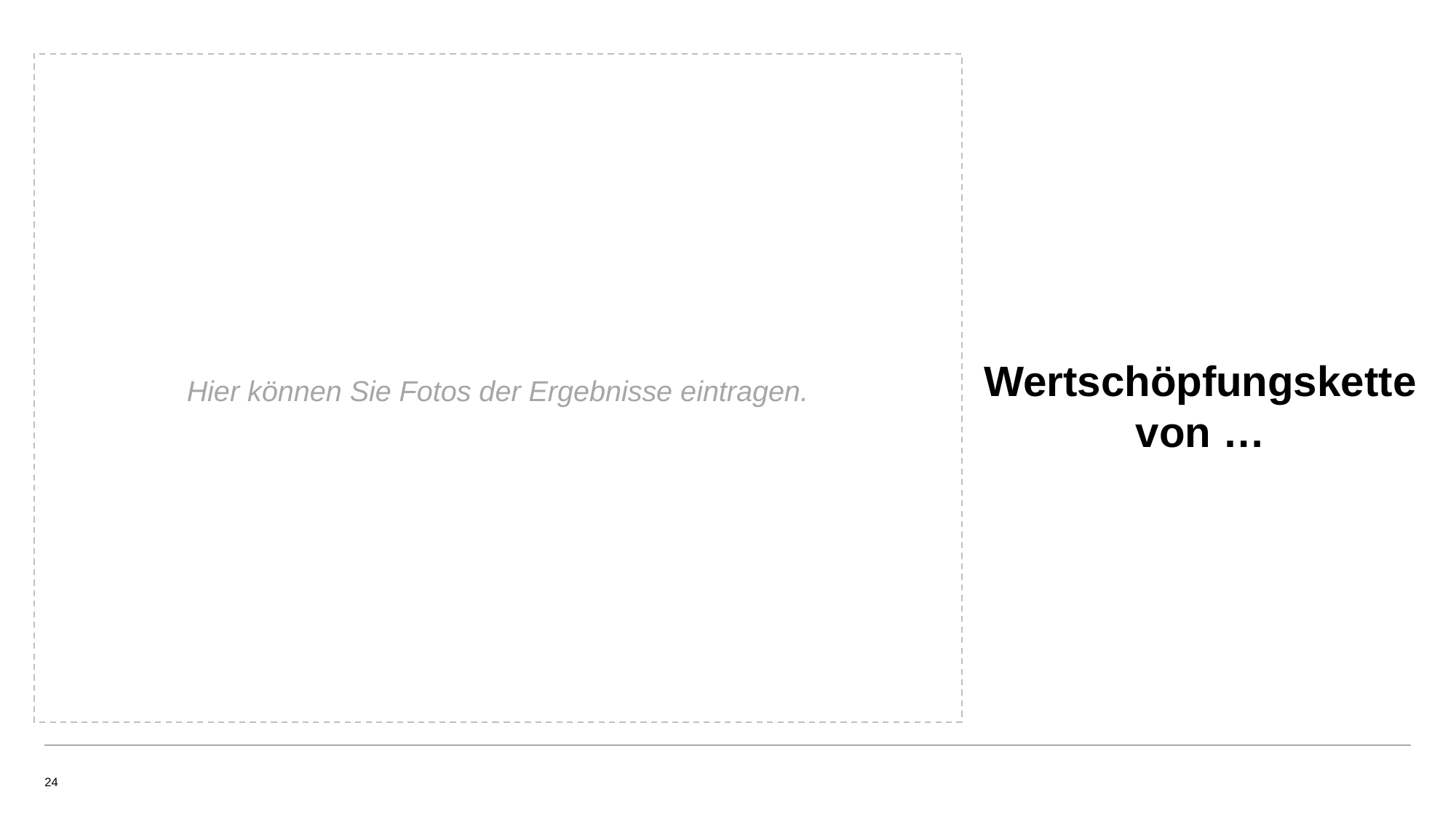

Hier können Sie Fotos der Ergebnisse eintragen.
Wertschöpfungskette von …